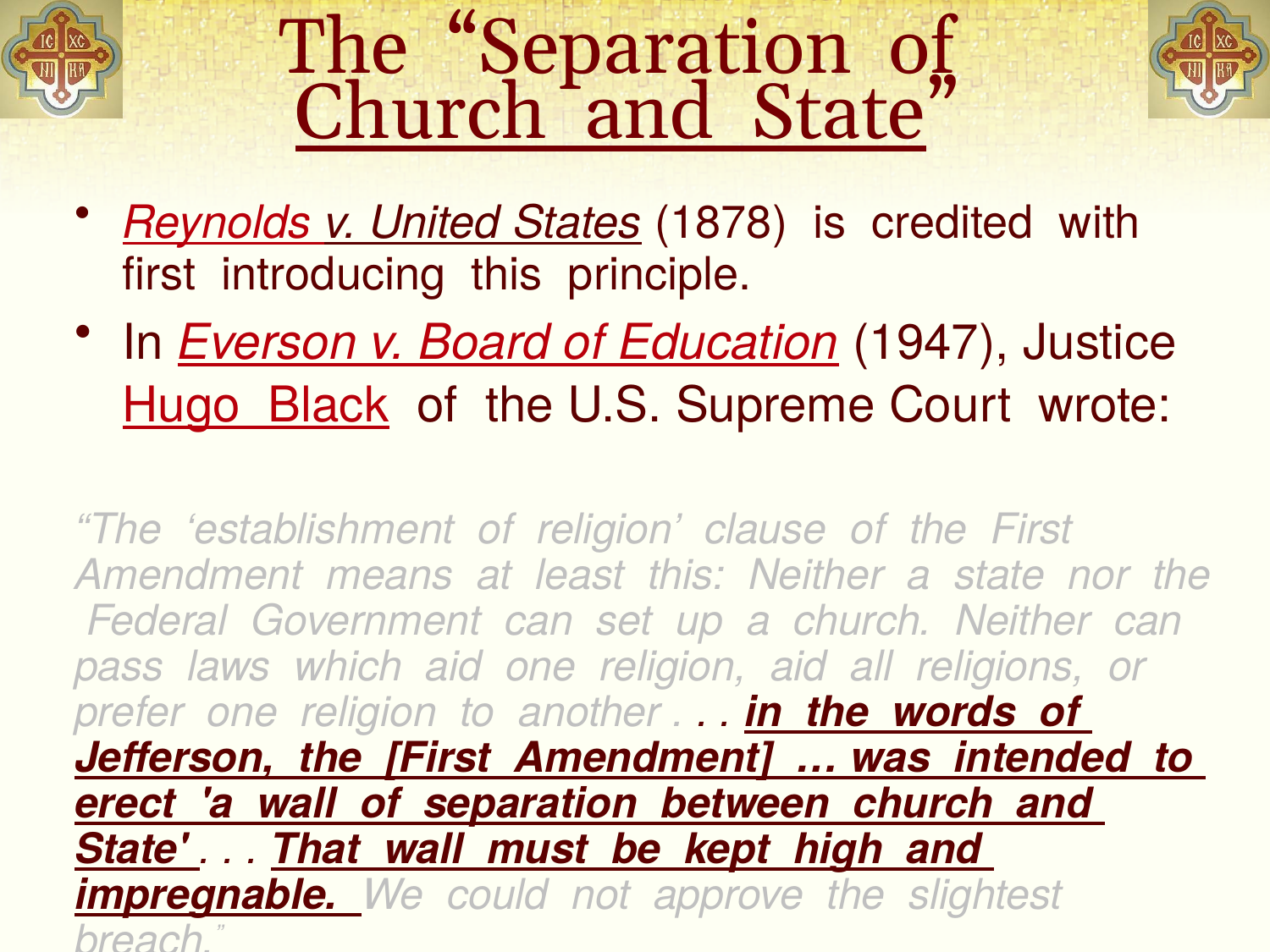

# The  “Separation  of  Church  and  State”
Reynolds v. United States (1878)  is  credited  with  first  introducing  this  principle.
In Everson v. Board of Education (1947), Justice  Hugo  Black  of  the U.S. Supreme Court  wrote:

“The  ‘establishment  of  religion’  clause  of  the  First  Amendment  means  at  least  this:  Neither  a  state  nor  the  Federal  Government  can  set  up  a  church.  Neither  can  pass  laws  which  aid  one  religion,  aid  all  religions,  or  prefer  one  religion  to  another . . . in  the  words  of  Jefferson,  the  [First  Amendment]  … was  intended  to  erect  'a  wall  of  separation  between  church  and  State' . . . That  wall  must  be  kept  high  and  impregnable.  We  could  not  approve  the  slightest  breach.”